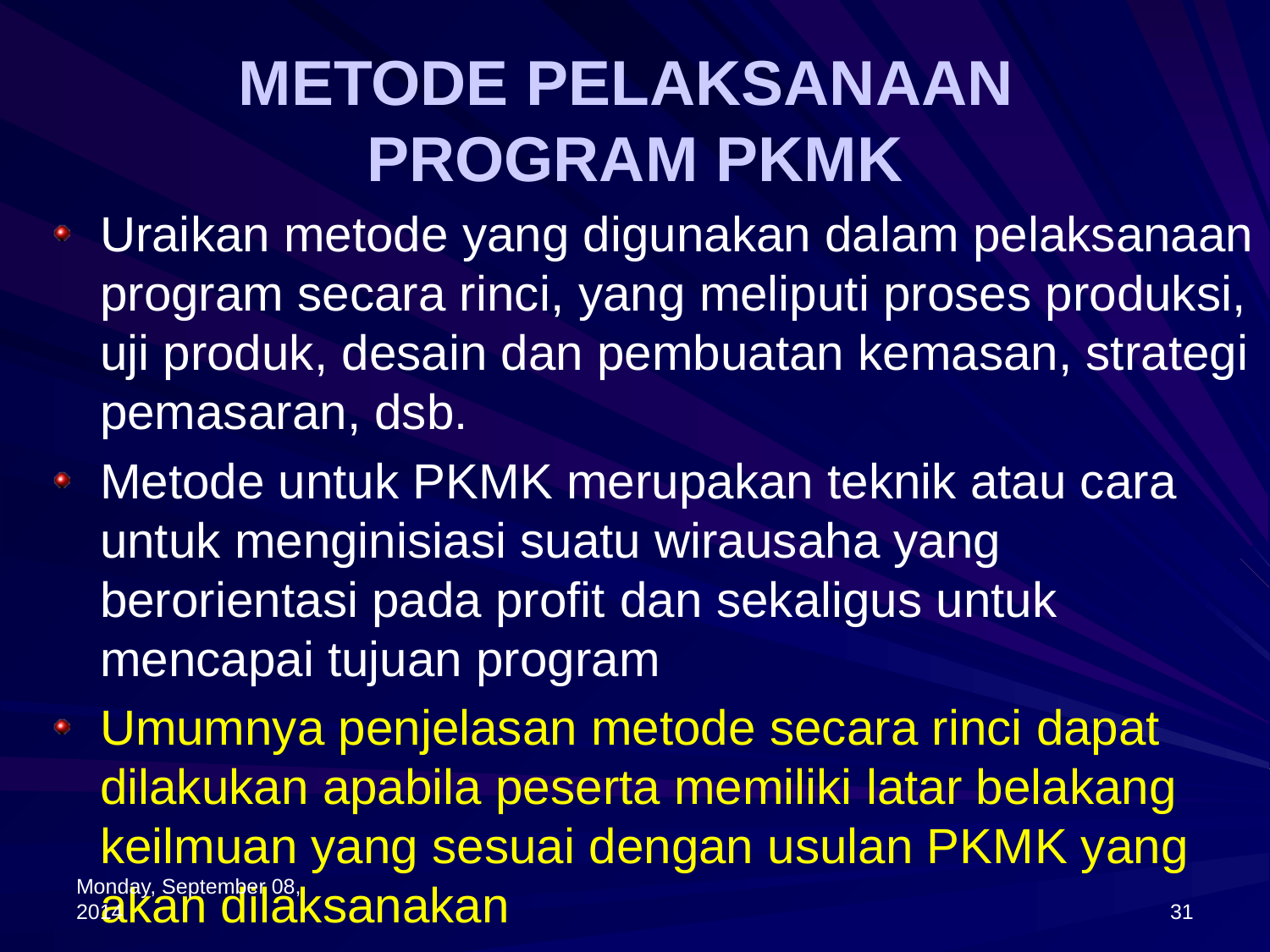

# METODE PELAKSANAAN PROGRAM PKMK
Uraikan metode yang digunakan dalam pelaksanaan program secara rinci, yang meliputi proses produksi, uji produk, desain dan pembuatan kemasan, strategi pemasaran, dsb.
Metode untuk PKMK merupakan teknik atau cara untuk menginisiasi suatu wirausaha yang berorientasi pada profit dan sekaligus untuk mencapai tujuan program
Umumnya penjelasan metode secara rinci dapat dilakukan apabila peserta memiliki latar belakang keilmuan yang sesuai dengan usulan PKMK yang akan dilaksanakan
Monday, September 08, 2014
31